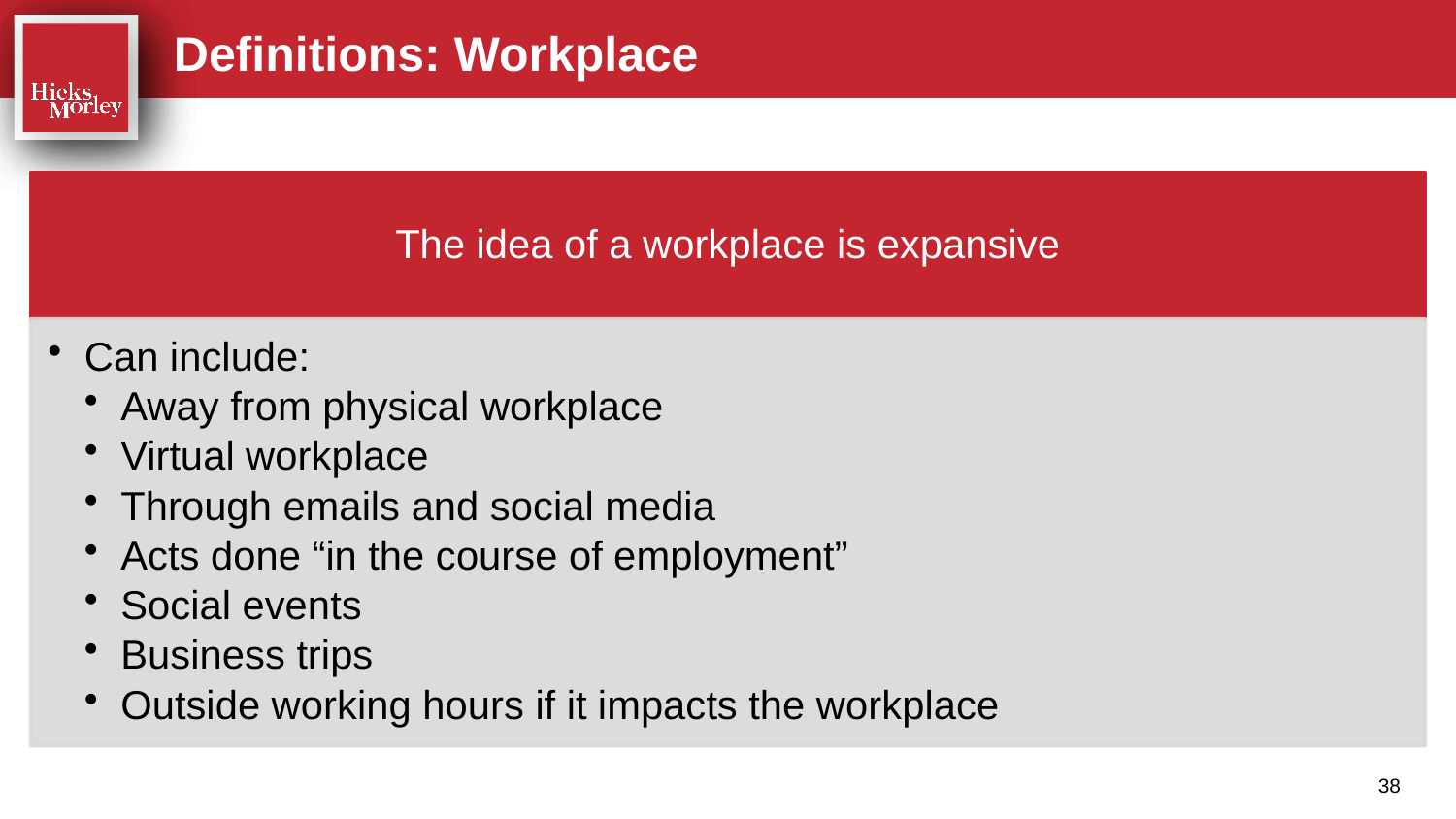

Definitions: Workplace
The idea of a workplace is expansive
Can include:
Away from physical workplace
Virtual workplace
Through emails and social media
Acts done “in the course of employment”
Social events
Business trips
Outside working hours if it impacts the workplace
38